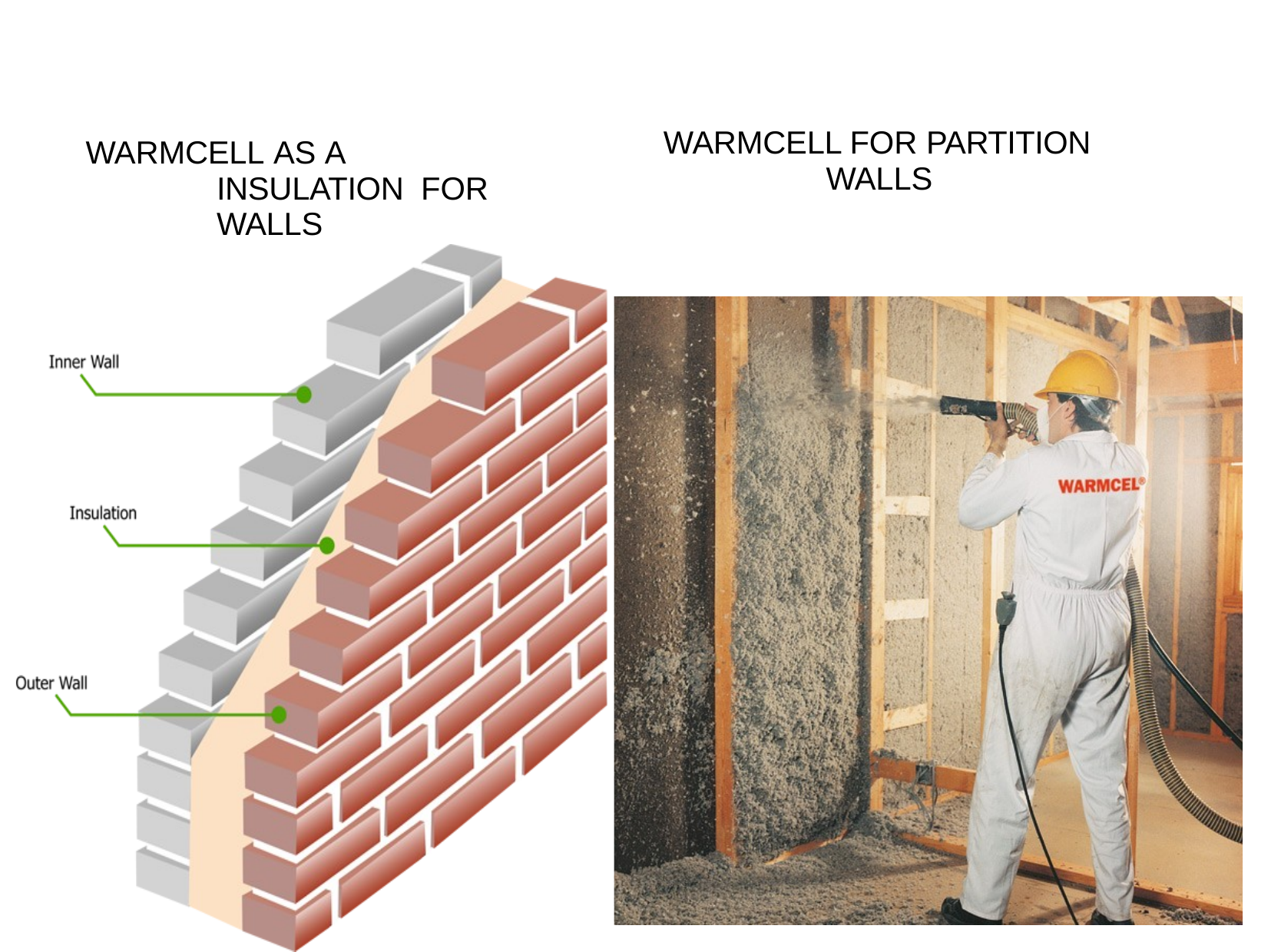

# WARMCELL FOR PARTITION  WALLS
WARMCELL AS A INSULATION  FOR WALLS